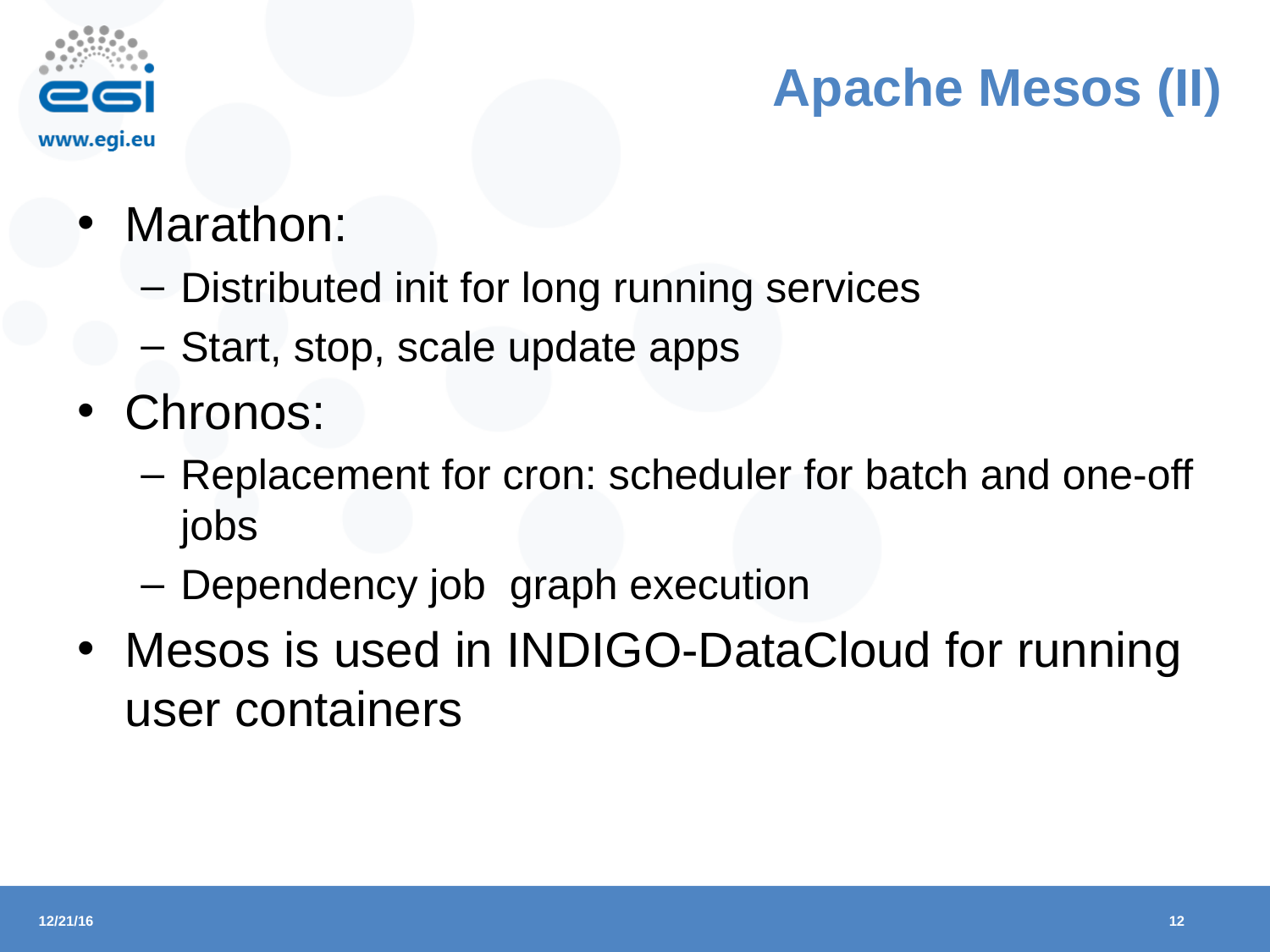

# Apache Mesos (II)
Marathon:
Distributed init for long running services
Start, stop, scale update apps
Chronos:
Replacement for cron: scheduler for batch and one-off jobs
Dependency job  graph execution
Mesos is used in INDIGO-DataCloud for running user containers